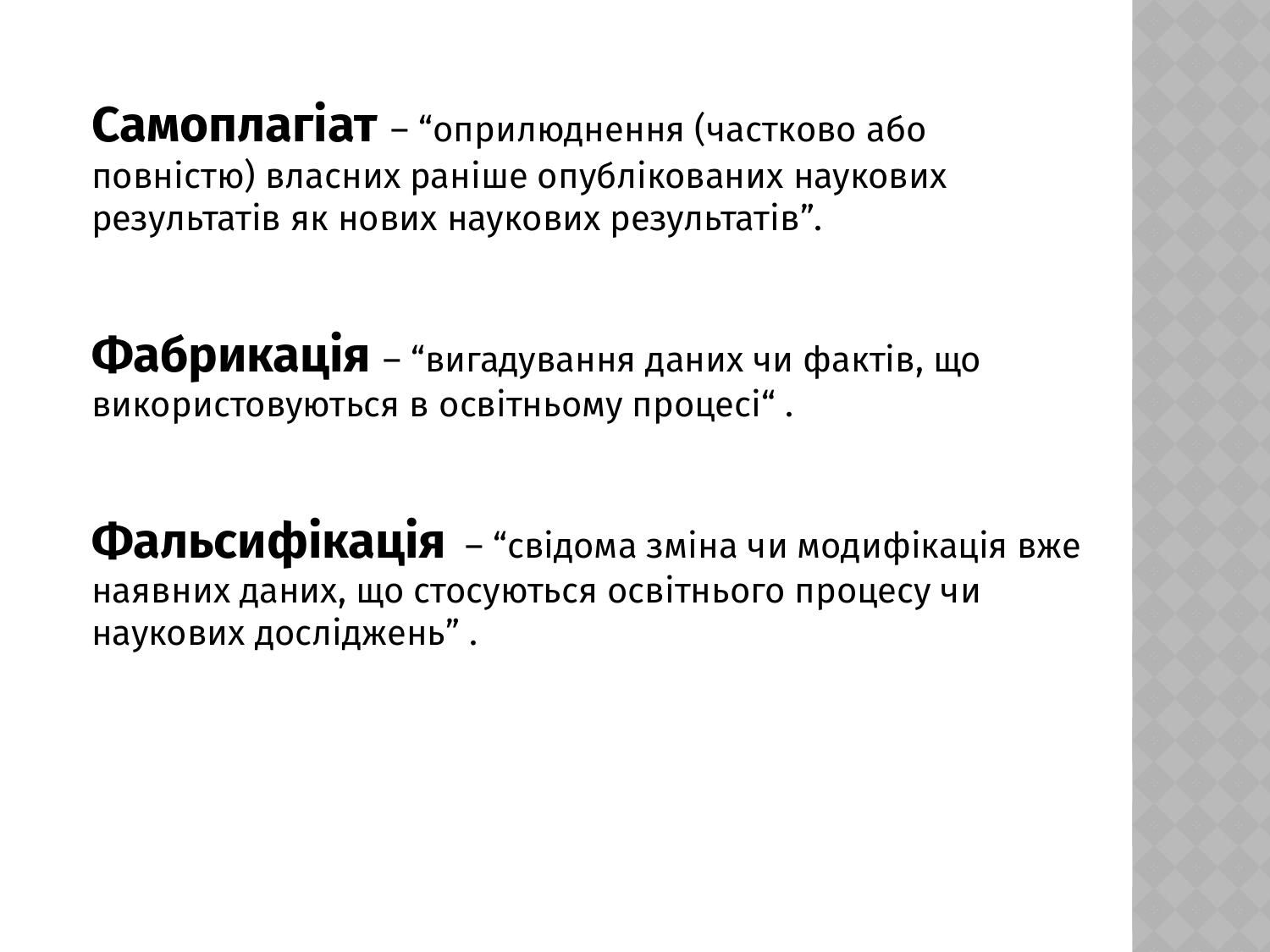

Самоплагіат – “оприлюднення (частково або повністю) власних раніше опублікованих наукових результатів як нових наукових результатів”.

Фабрикація – “вигадування даних чи фактів, що використовуються в освітньому процесі“ .

Фальсифікація  – “свідома зміна чи модифікація вже наявних даних, що стосуються освітнього процесу чи наукових досліджень” .